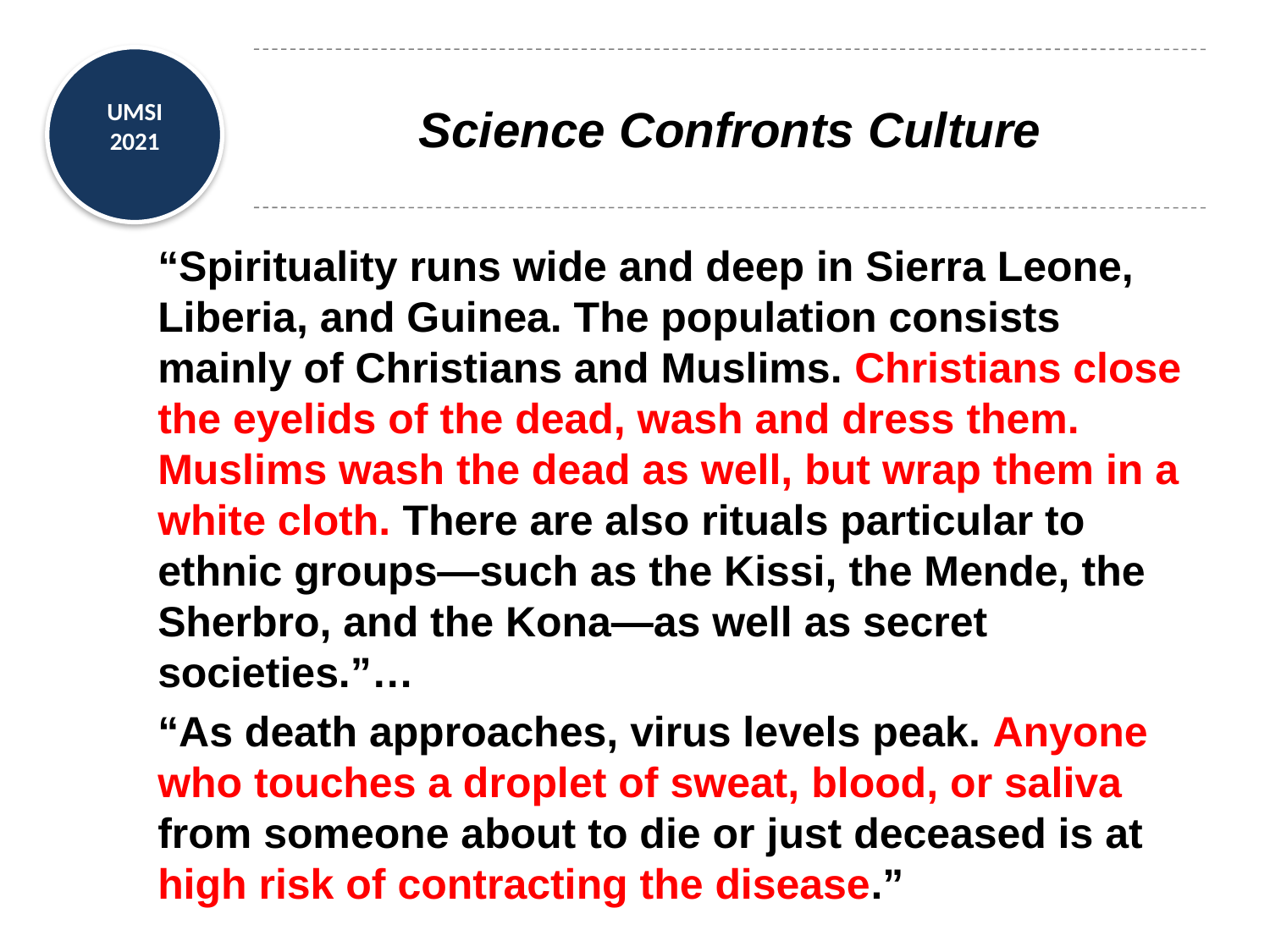

# Science Confronts Culture
“Spirituality runs wide and deep in Sierra Leone, Liberia, and Guinea. The population consists mainly of Christians and Muslims. Christians close the eyelids of the dead, wash and dress them. Muslims wash the dead as well, but wrap them in a white cloth. There are also rituals particular to ethnic groups—such as the Kissi, the Mende, the Sherbro, and the Kona—as well as secret societies.”…
“As death approaches, virus levels peak. Anyone who touches a droplet of sweat, blood, or saliva from someone about to die or just deceased is at high risk of contracting the disease.”